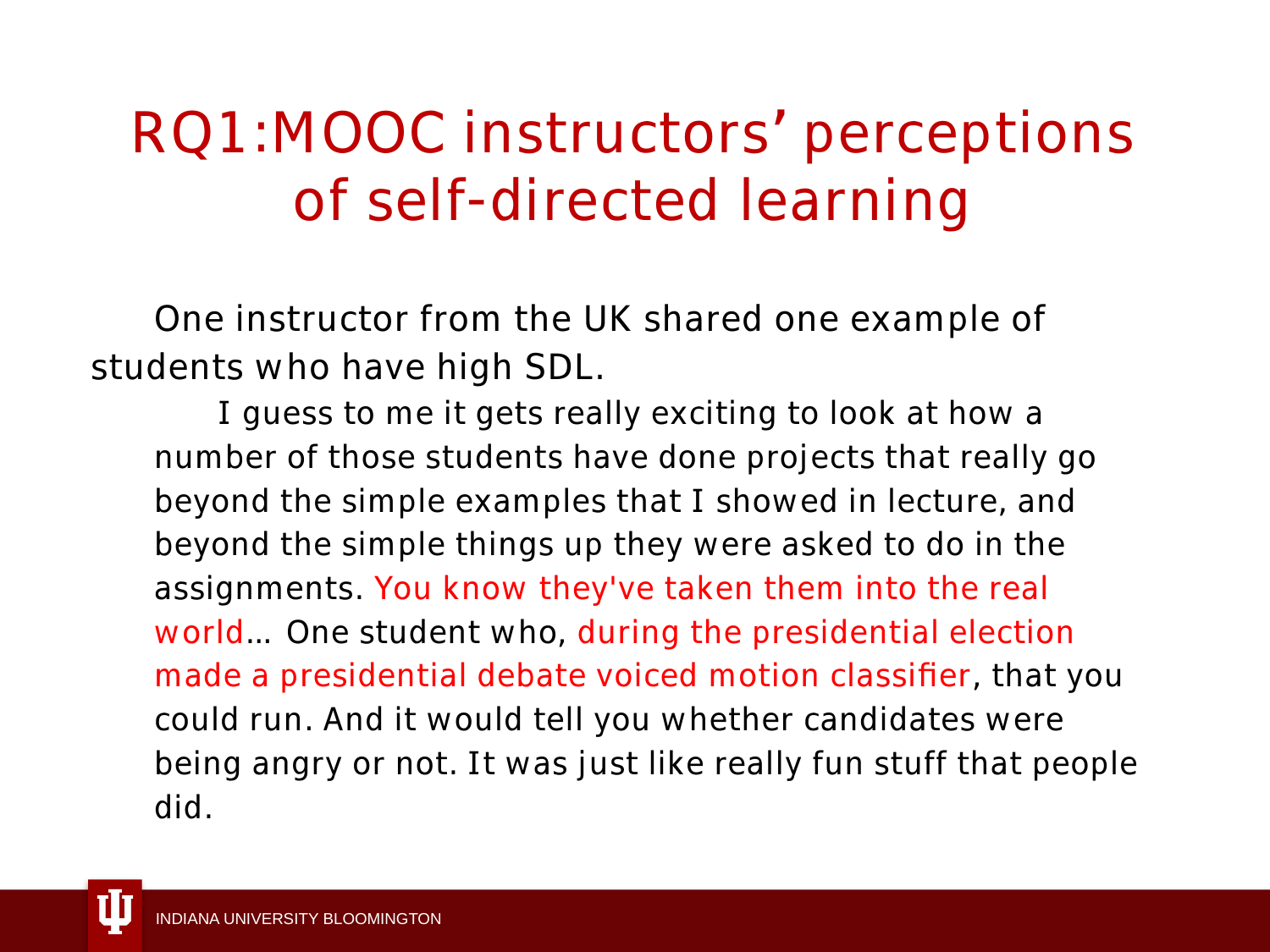

# RQ1:MOOC instructors’ perceptions of self-directed learning
One instructor from the UK shared one example of students who have high SDL.
I guess to me it gets really exciting to look at how a number of those students have done projects that really go beyond the simple examples that I showed in lecture, and beyond the simple things up they were asked to do in the assignments. You know they've taken them into the real world… One student who, during the presidential election made a presidential debate voiced motion classifier, that you could run. And it would tell you whether candidates were being angry or not. It was just like really fun stuff that people did.